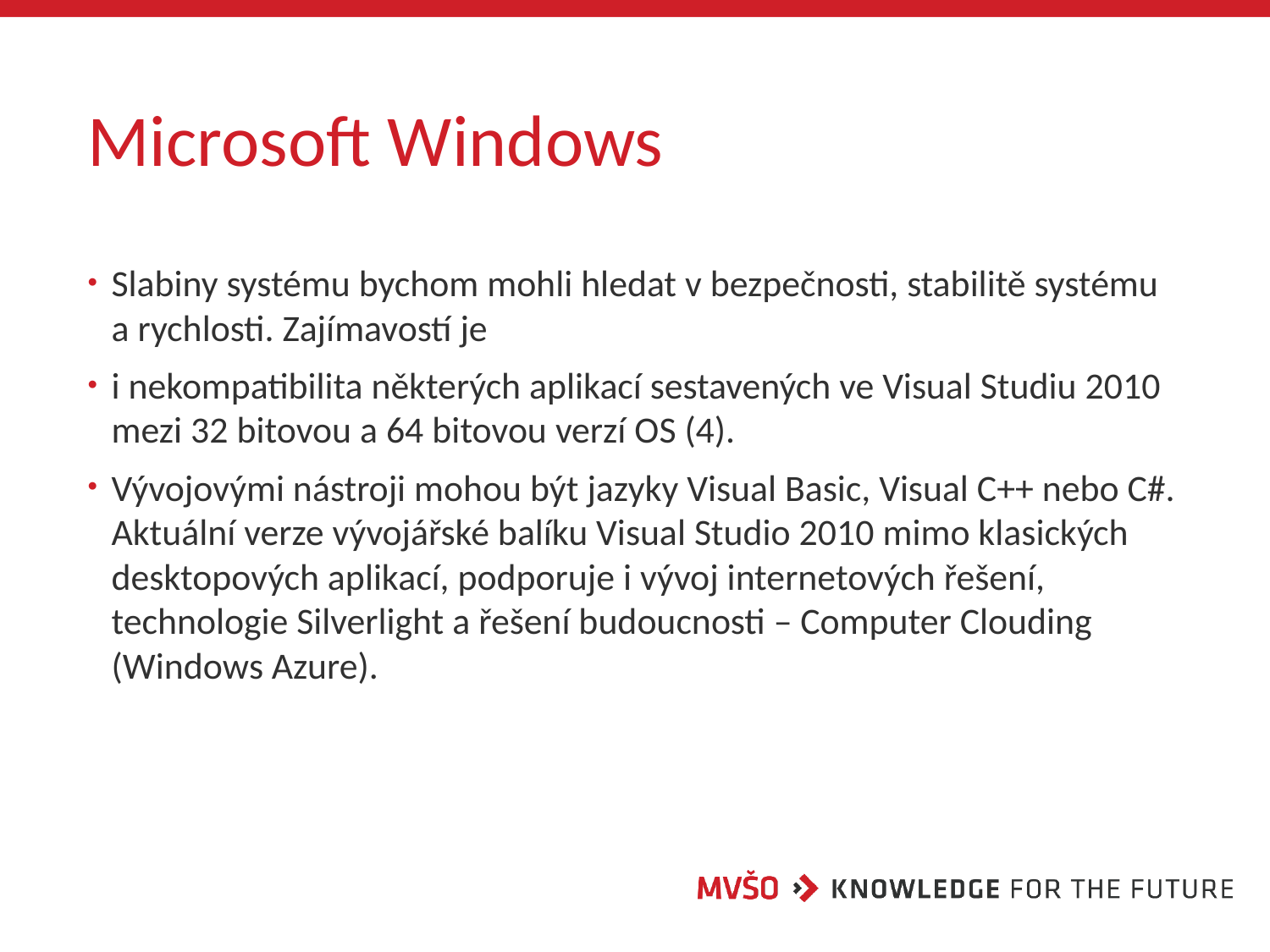

# Microsoft Windows
Slabiny systému bychom mohli hledat v bezpečnosti, stabilitě systému a rychlosti. Zajímavostí je
i nekompatibilita některých aplikací sestavených ve Visual Studiu 2010 mezi 32 bitovou a 64 bitovou verzí OS (4).
Vývojovými nástroji mohou být jazyky Visual Basic, Visual C++ nebo C#. Aktuální verze vývojářské balíku Visual Studio 2010 mimo klasických desktopových aplikací, podporuje i vývoj internetových řešení, technologie Silverlight a řešení budoucnosti – Computer Clouding (Windows Azure).